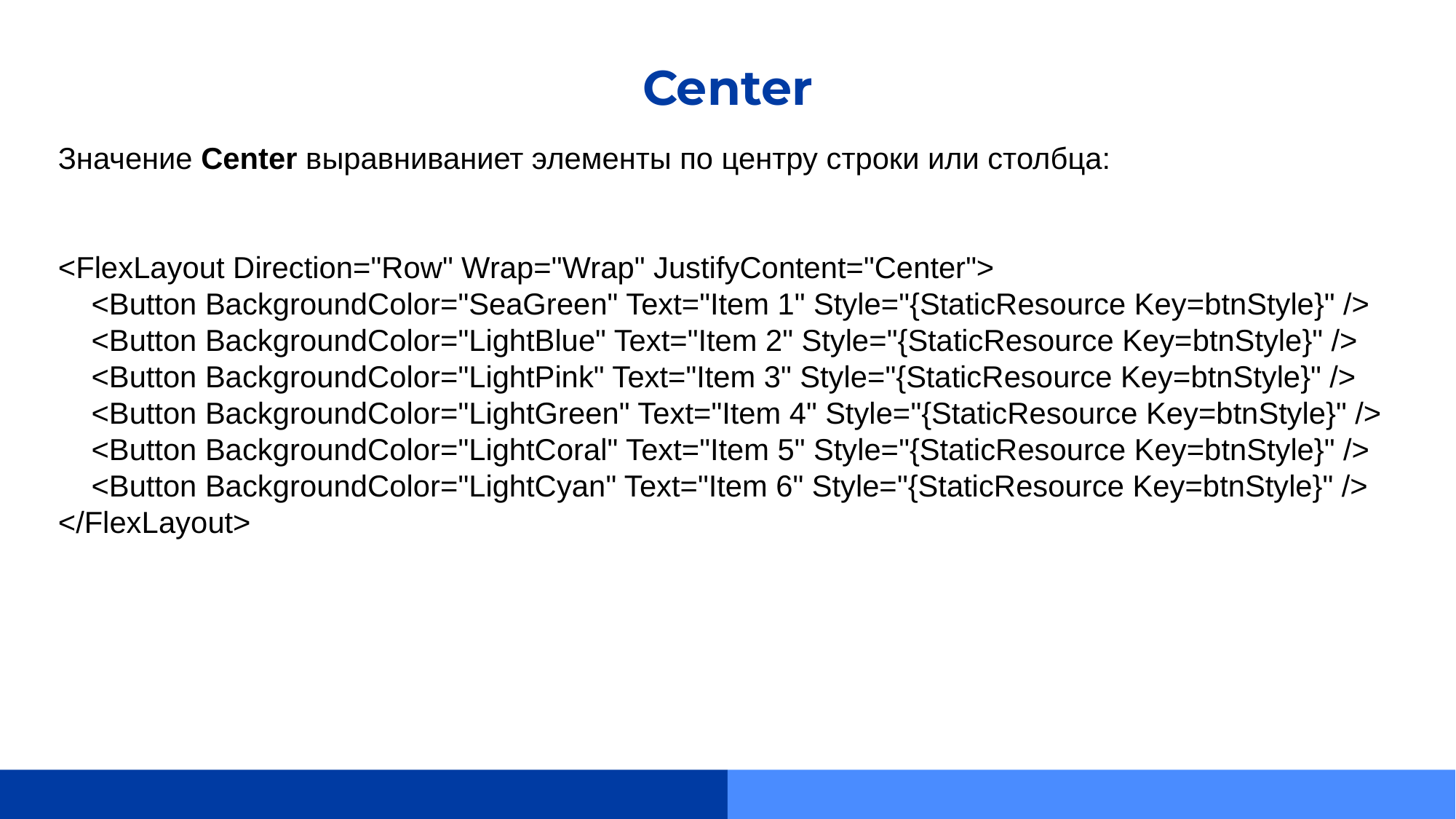

# Center
Значение Center выравниваниет элементы по центру строки или столбца:

<FlexLayout Direction="Row" Wrap="Wrap" JustifyContent="Center">
    <Button BackgroundColor="SeaGreen" Text="Item 1" Style="{StaticResource Key=btnStyle}" />
    <Button BackgroundColor="LightBlue" Text="Item 2" Style="{StaticResource Key=btnStyle}" />
    <Button BackgroundColor="LightPink" Text="Item 3" Style="{StaticResource Key=btnStyle}" />
    <Button BackgroundColor="LightGreen" Text="Item 4" Style="{StaticResource Key=btnStyle}" />
    <Button BackgroundColor="LightCoral" Text="Item 5" Style="{StaticResource Key=btnStyle}" />
    <Button BackgroundColor="LightCyan" Text="Item 6" Style="{StaticResource Key=btnStyle}" />
</FlexLayout>